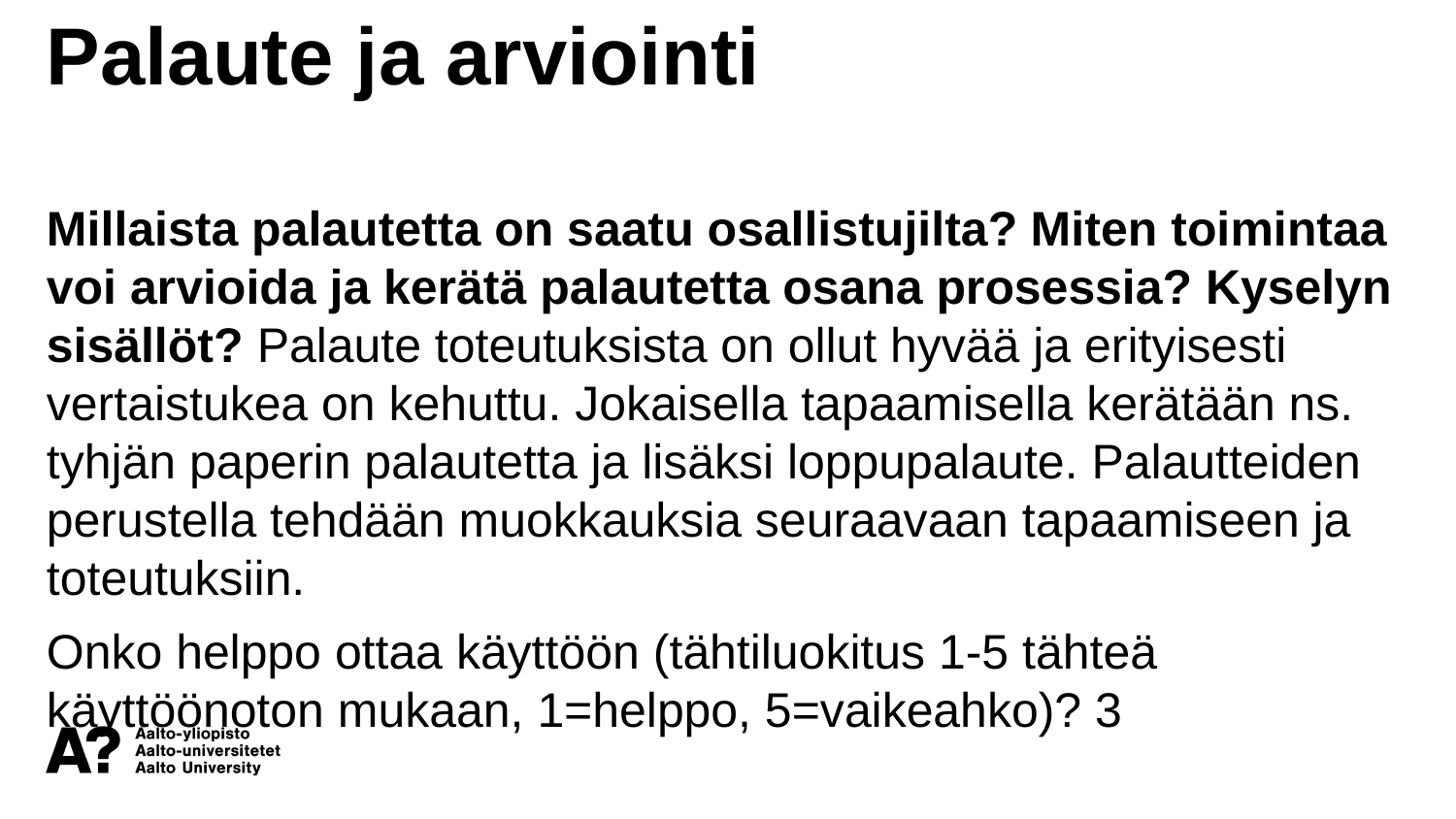

Palaute ja arviointi
Millaista palautetta on saatu osallistujilta? Miten toimintaa voi arvioida ja kerätä palautetta osana prosessia? Kyselyn sisällöt? Palaute toteutuksista on ollut hyvää ja erityisesti vertaistukea on kehuttu. Jokaisella tapaamisella kerätään ns. tyhjän paperin palautetta ja lisäksi loppupalaute. Palautteiden perustella tehdään muokkauksia seuraavaan tapaamiseen ja toteutuksiin.
Onko helppo ottaa käyttöön (tähtiluokitus 1-5 tähteä käyttöönoton mukaan, 1=helppo, 5=vaikeahko)? 3